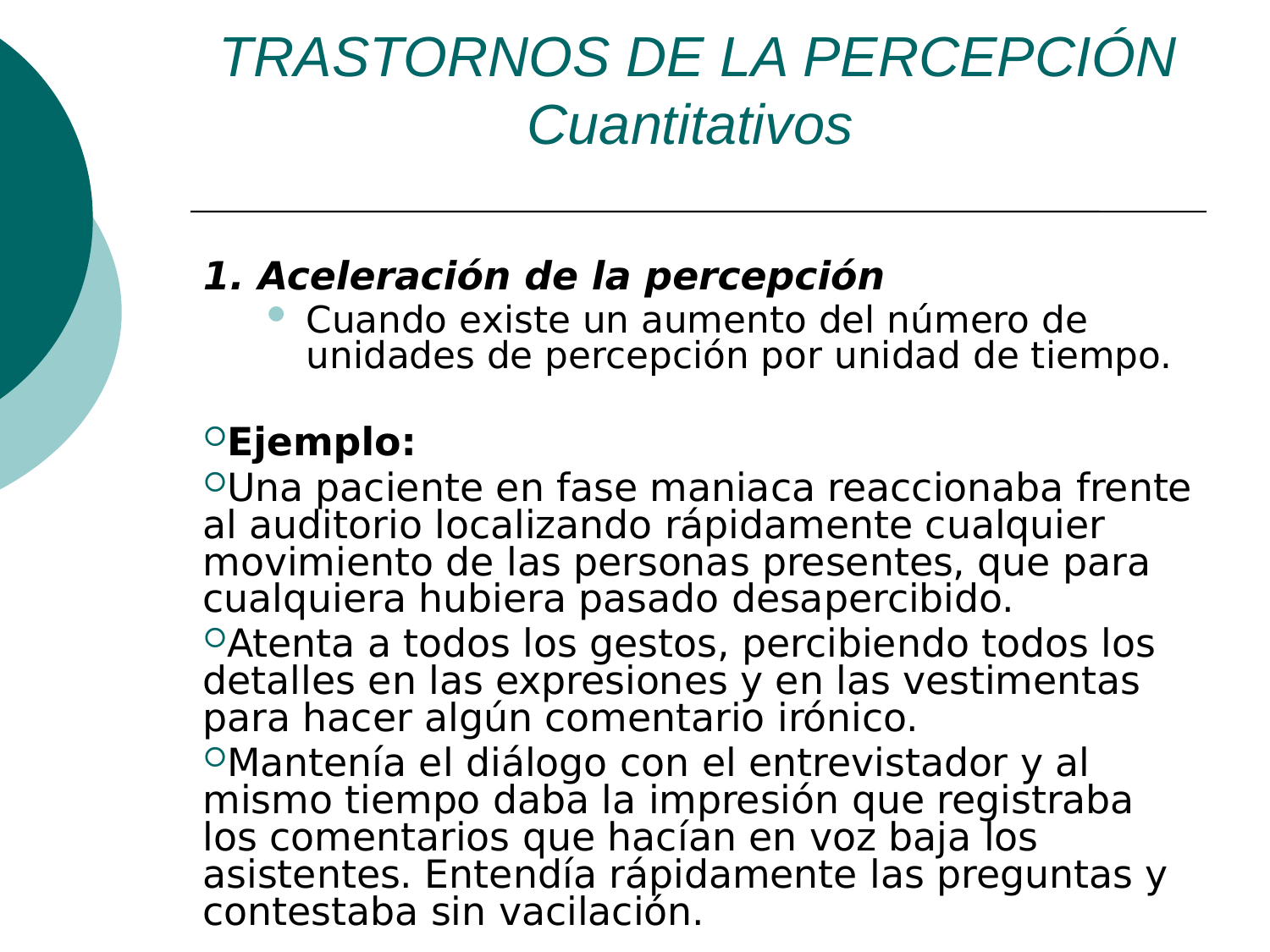

TRASTORNOS DE LA PERCEPCIÓN Cuantitativos
1. Aceleración de la percepción
Cuando existe un aumento del número de unidades de percepción por unidad de tiempo.

Ejemplo:
Una paciente en fase maniaca reaccionaba frente al auditorio localizando rápidamente cualquier movimiento de las personas presentes, que para cualquiera hubiera pasado desapercibido.
Atenta a todos los gestos, percibiendo todos los detalles en las expresiones y en las vestimentas para hacer algún comentario irónico.
Mantenía el diálogo con el entrevistador y al mismo tiempo daba la impresión que registraba los comentarios que hacían en voz baja los asistentes. Entendía rápidamente las preguntas y contestaba sin vacilación.